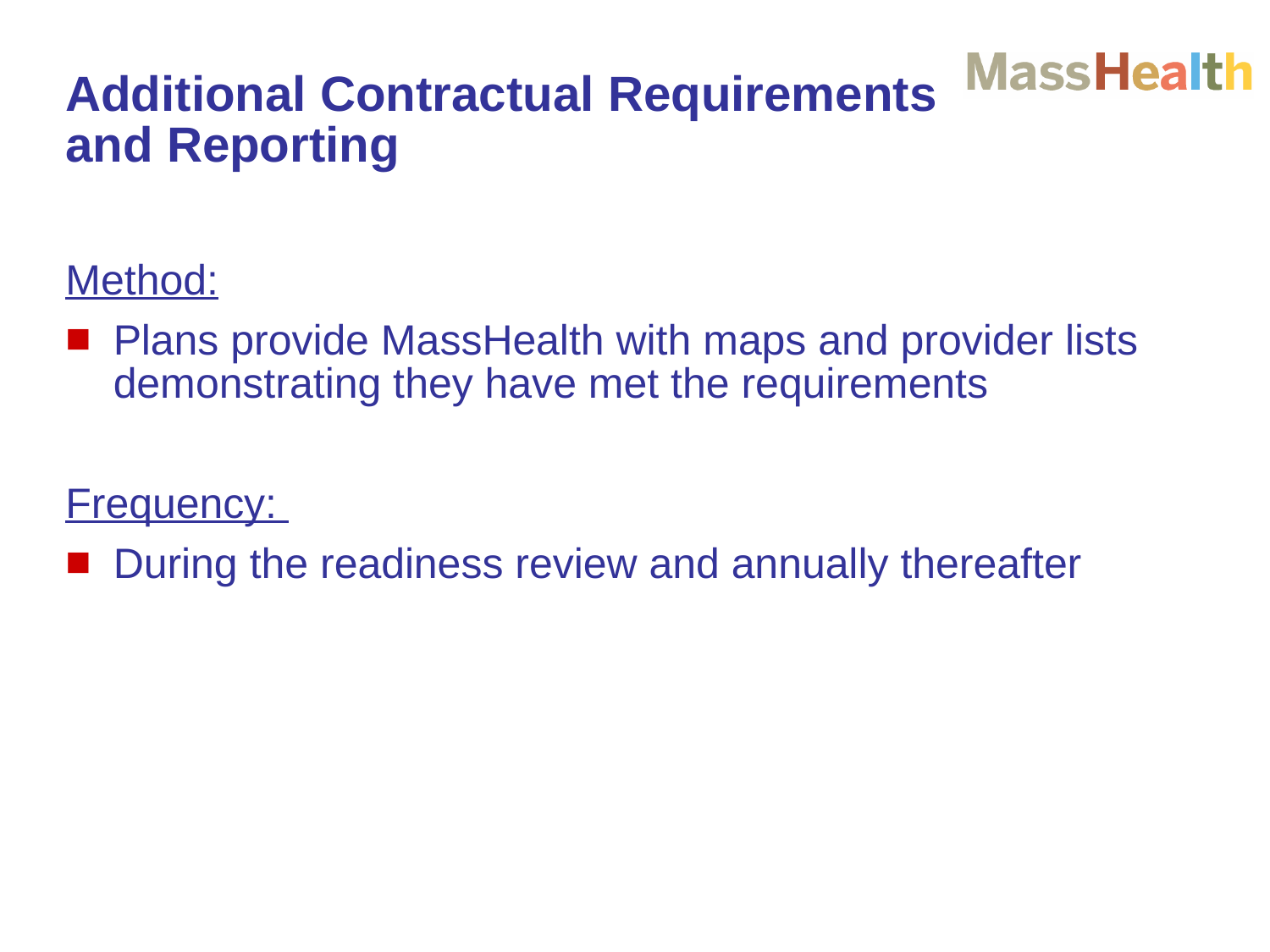

# Additional Contractual Requirements and Reporting
Method:
Plans provide MassHealth with maps and provider lists demonstrating they have met the requirements

Frequency:
During the readiness review and annually thereafter